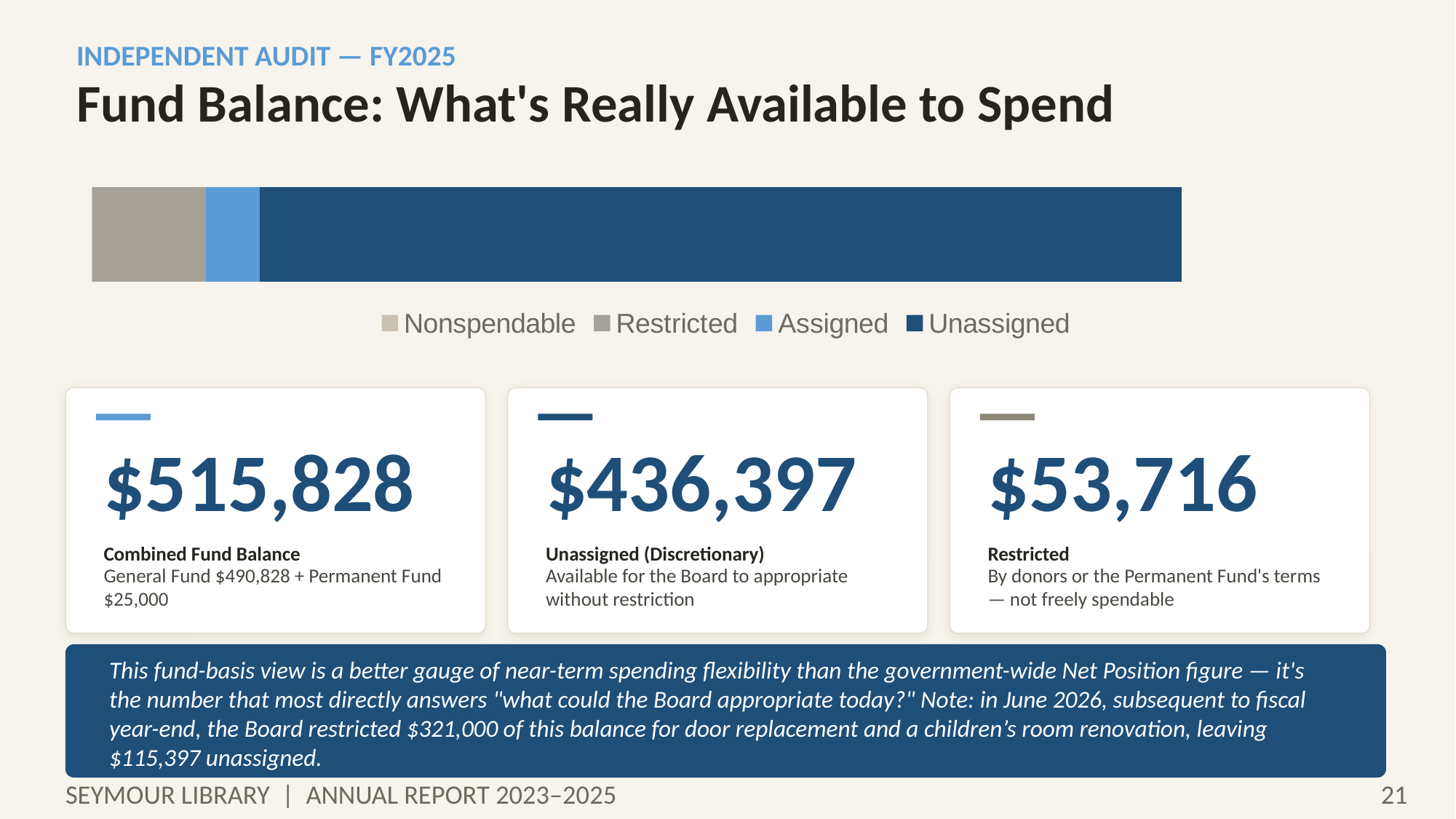

INDEPENDENT AUDIT — FY2025
Fund Balance: What's Really Available to Spend

### Chart

| Category | Nonspendable | Restricted | Assigned | Unassigned |
|---|---|---|---|---|
| Fund Balance | 143.0 | 53716.0 | 25572.0 | 436397.0 |

$515,828
$436,397
$53,716
Combined Fund Balance
Unassigned (Discretionary)
Restricted
General Fund $490,828 + Permanent Fund $25,000
Available for the Board to appropriate without restriction
By donors or the Permanent Fund's terms — not freely spendable

This fund-basis view is a better gauge of near-term spending flexibility than the government-wide Net Position figure — it's the number that most directly answers "what could the Board appropriate today?" Note: in June 2026, subsequent to fiscal year-end, the Board restricted $321,000 of this balance for door replacement and a children’s room renovation, leaving $115,397 unassigned.
SEYMOUR LIBRARY  |  ANNUAL REPORT 2023–2025
21